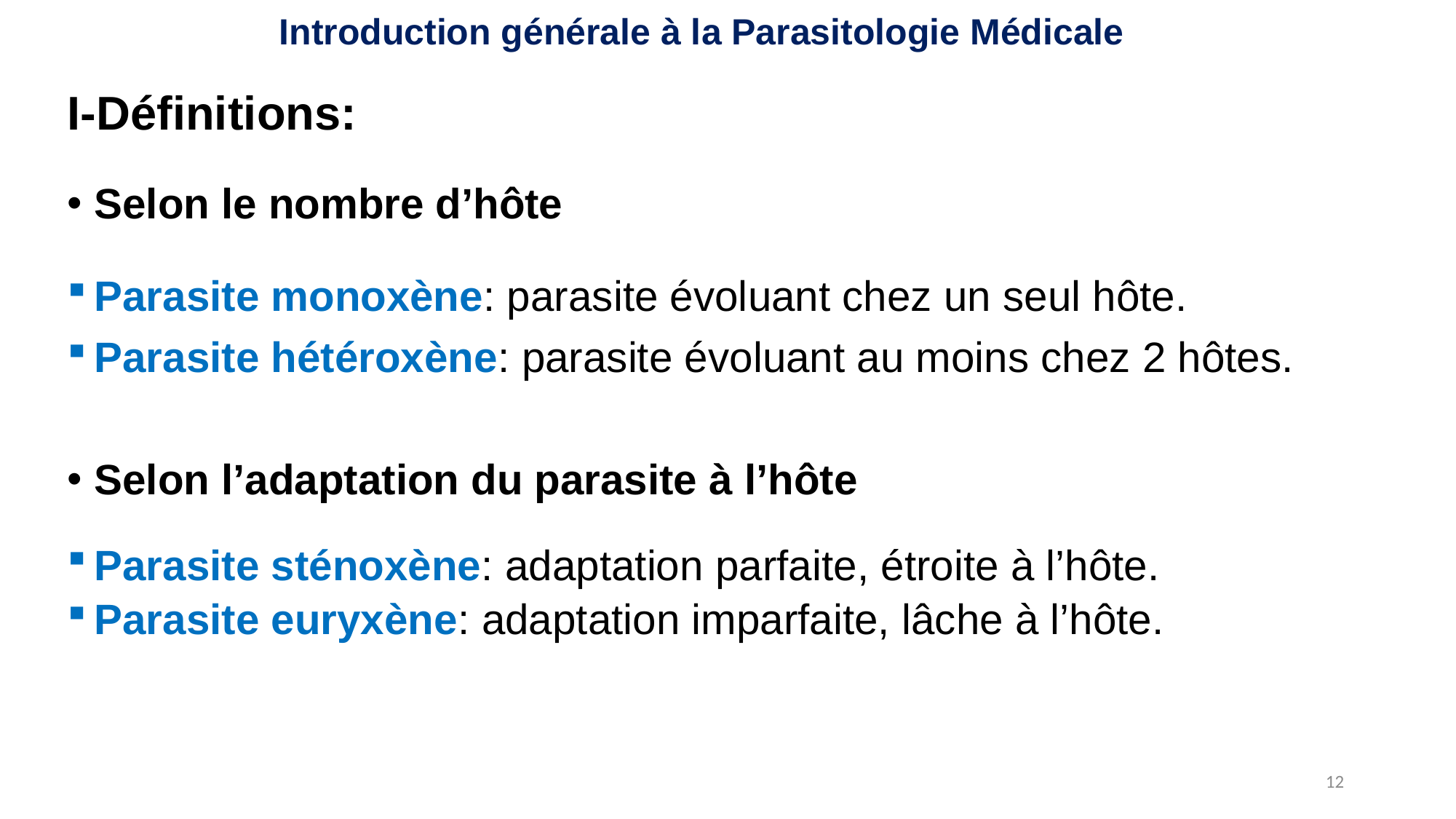

Introduction générale à la Parasitologie Médicale
# I-Définitions:
Selon le nombre d’hôte

Parasite monoxène: parasite évoluant chez un seul hôte.
Parasite hétéroxène: parasite évoluant au moins chez 2 hôtes.

Selon l’adaptation du parasite à l’hôte

Parasite sténoxène: adaptation parfaite, étroite à l’hôte.
Parasite euryxène: adaptation imparfaite, lâche à l’hôte.

12